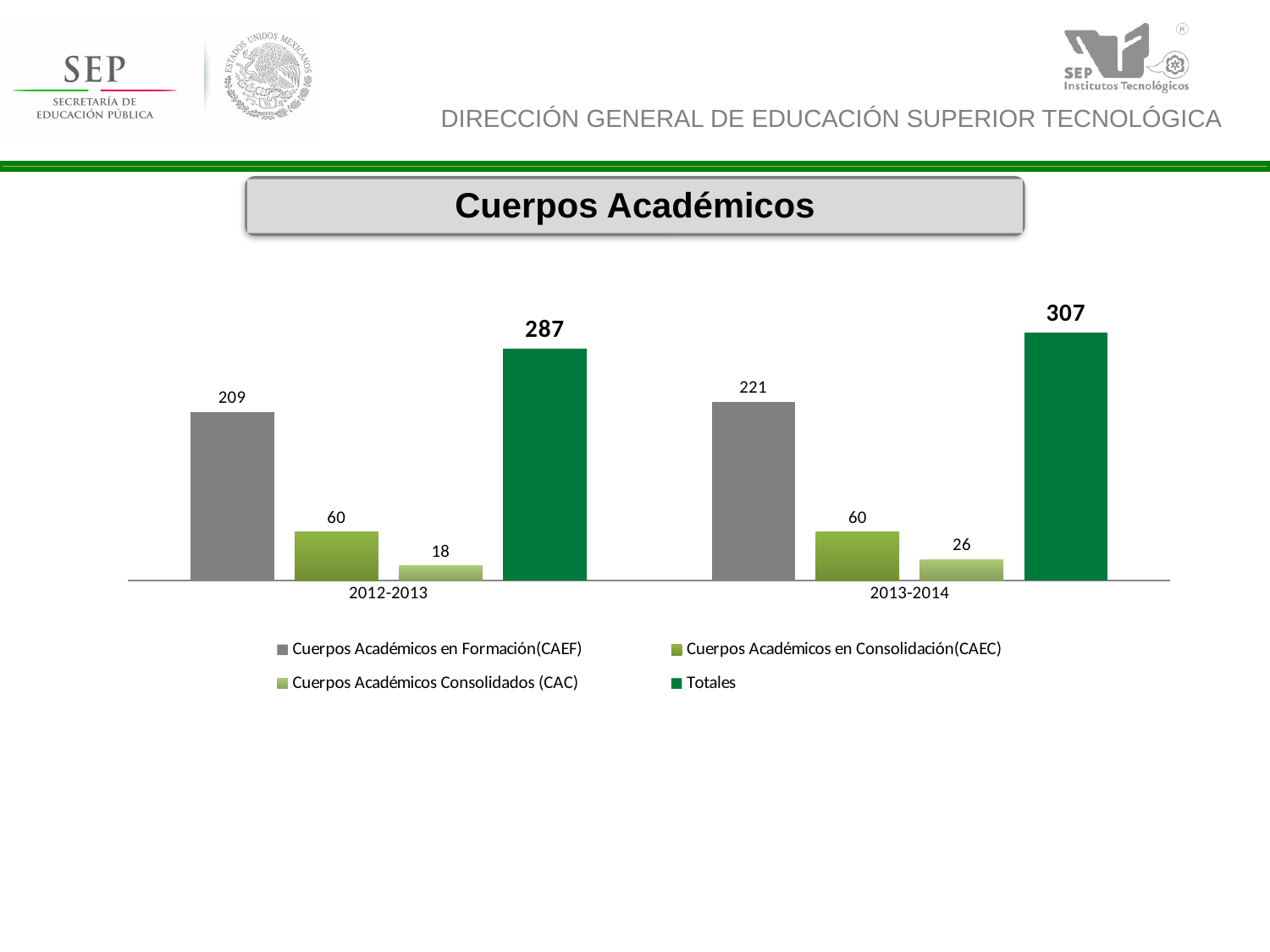

Cuerpos Académicos

### Chart

| Category | Cuerpos Académicos en Formación(CAEF)  | Cuerpos Académicos en Consolidación(CAEC)  | Cuerpos Académicos Consolidados (CAC)  | Totales |
|---|---|---|---|---|
| 2012-2013 | 209.0 | 60.0 | 18.0 | 287.0 |
| 2013-2014 | 221.0 | 60.0 | 26.0 | 307.0 |